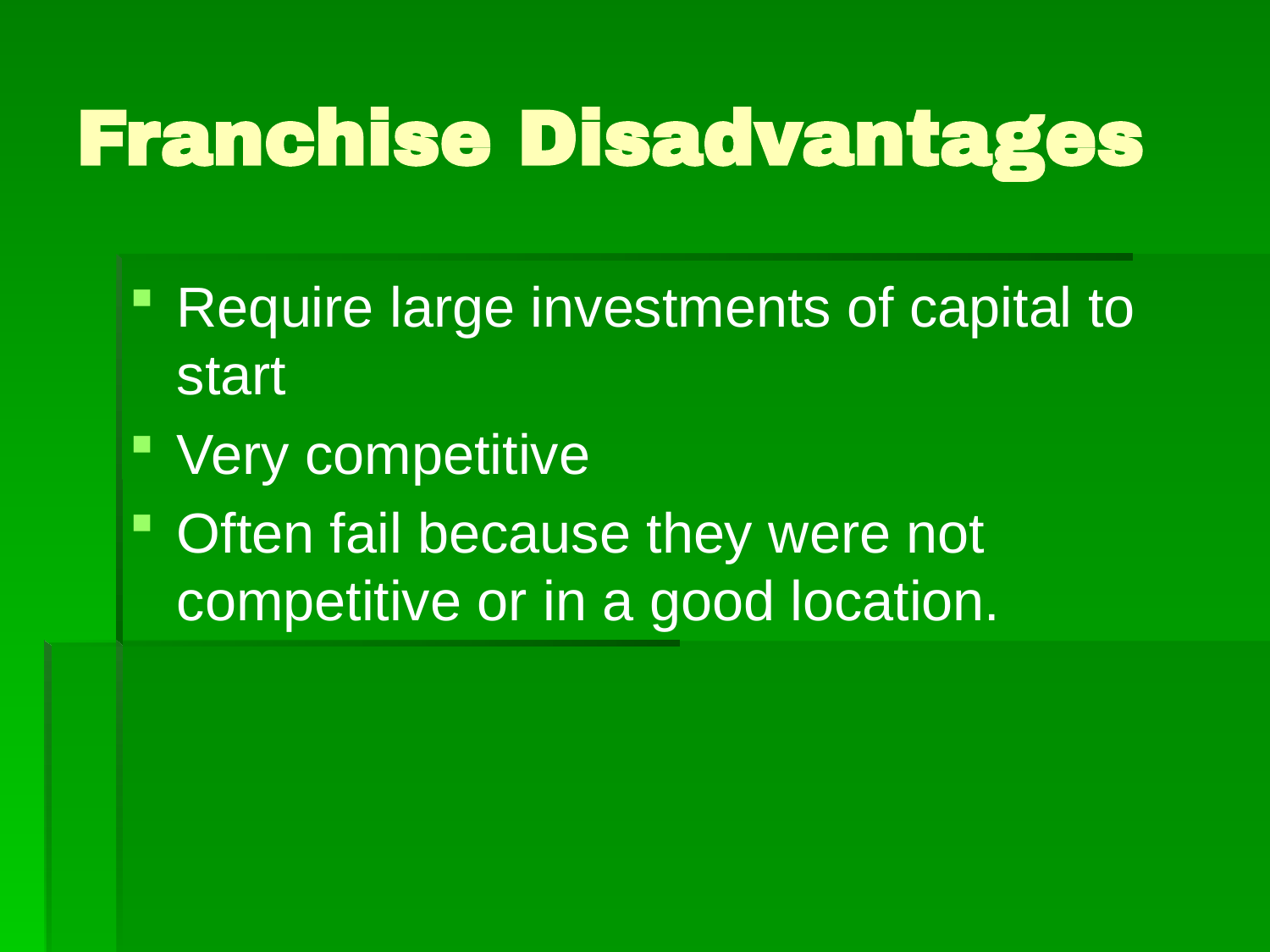

# Franchise Disadvantages
Require large investments of capital to start
Very competitive
Often fail because they were not competitive or in a good location.